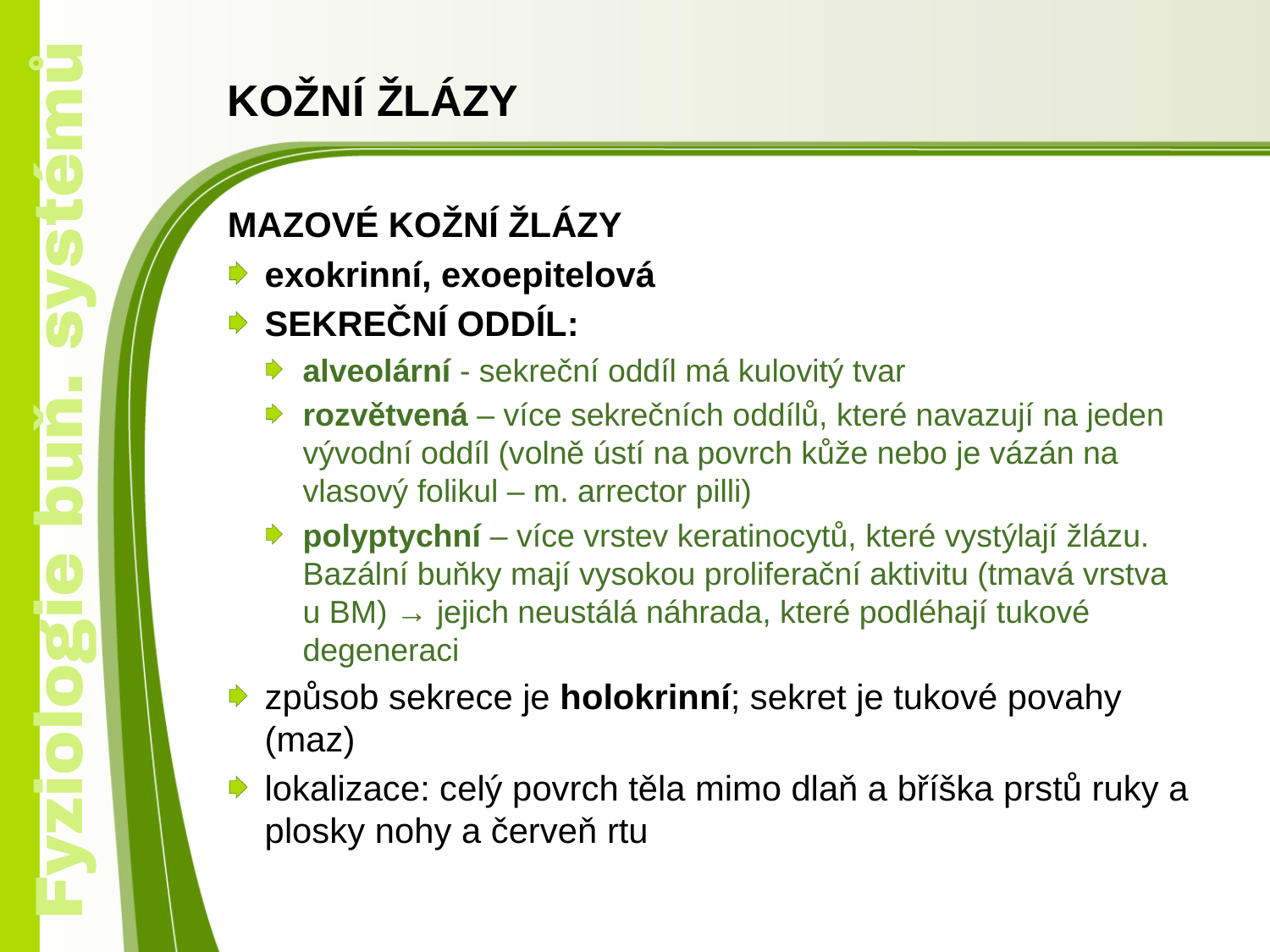

# KOŽNÍ ŽLÁZY
MAZOVÉ KOŽNÍ ŽLÁZY
exokrinní, exoepitelová
SEKREČNÍ ODDÍL:
alveolární - sekreční oddíl má kulovitý tvar
rozvětvená – více sekrečních oddílů, které navazují na jeden vývodní oddíl (volně ústí na povrch kůže nebo je vázán na vlasový folikul – m. arrector pilli)
polyptychní – více vrstev keratinocytů, které vystýlají žlázu. Bazální buňky mají vysokou proliferační aktivitu (tmavá vrstva u BM) → jejich neustálá náhrada, které podléhají tukové degeneraci
způsob sekrece je holokrinní; sekret je tukové povahy (maz)
lokalizace: celý povrch těla mimo dlaň a bříška prstů ruky a plosky nohy a červeň rtu